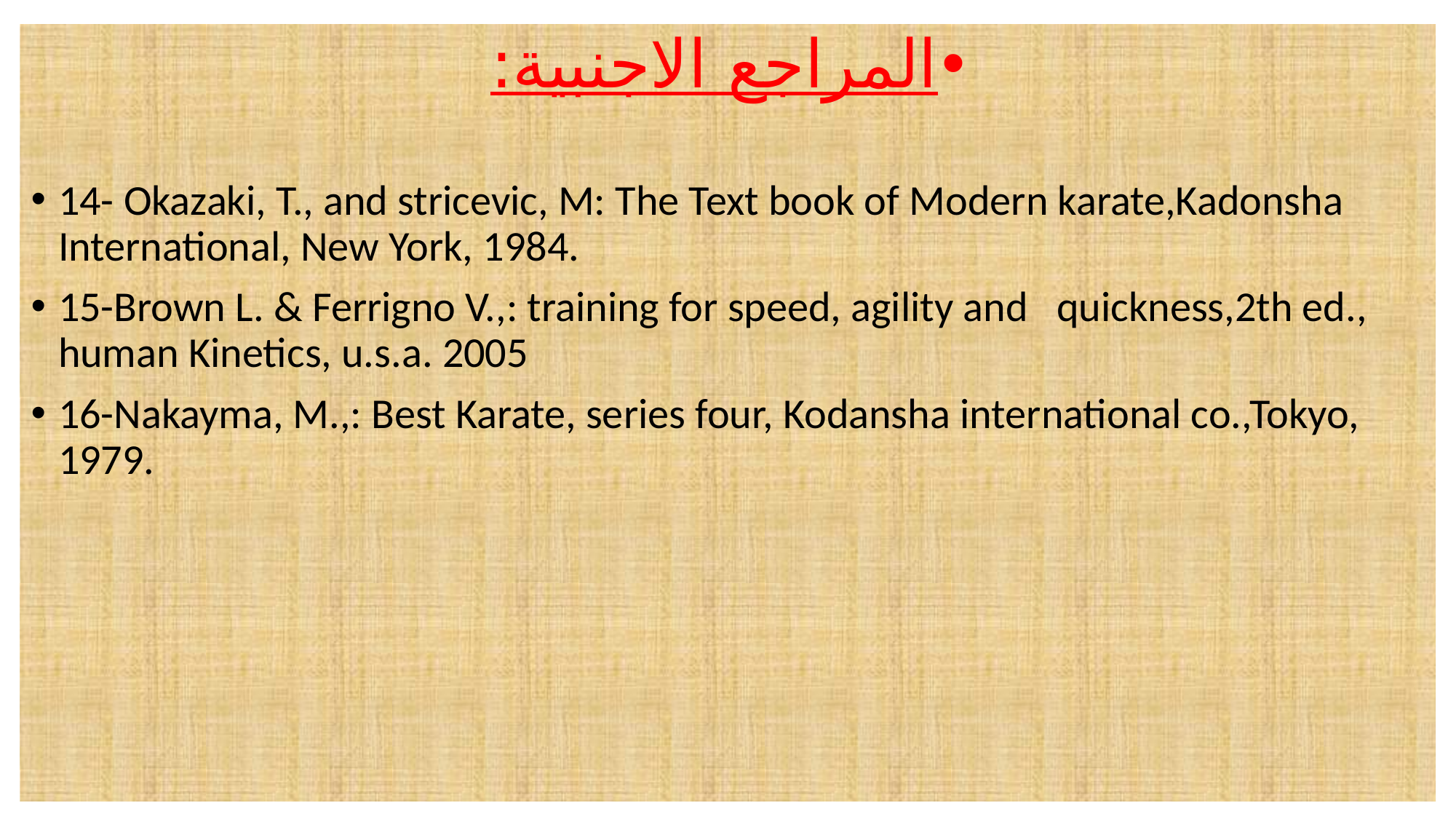

المراجع الاجنبية:

14- Okazaki, T., and stricevic, M: The Text book of Modern karate,Kadonsha International, New York, 1984.
15-Brown L. & Ferrigno V.,: training for speed, agility and   quickness,2th ed., human Kinetics, u.s.a. 2005
16-Nakayma, M.,: Best Karate, series four, Kodansha international co.,Tokyo, 1979.